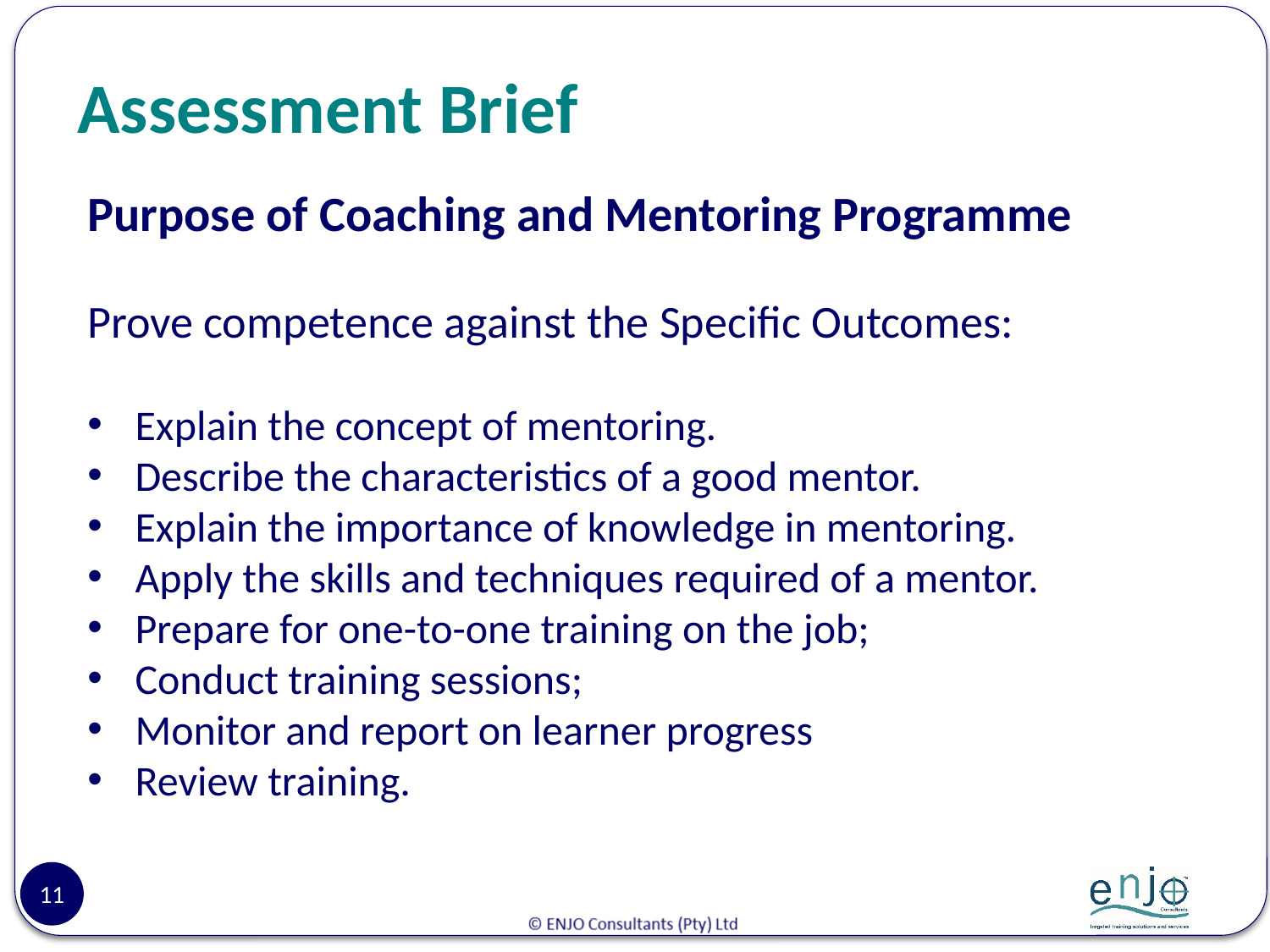

# Assessment Brief
Purpose of Coaching and Mentoring Programme

Prove competence against the Specific Outcomes:

Explain the concept of mentoring.
Describe the characteristics of a good mentor.
Explain the importance of knowledge in mentoring.
Apply the skills and techniques required of a mentor.
Prepare for one-to-one training on the job;
Conduct training sessions;
Monitor and report on learner progress
Review training.
11